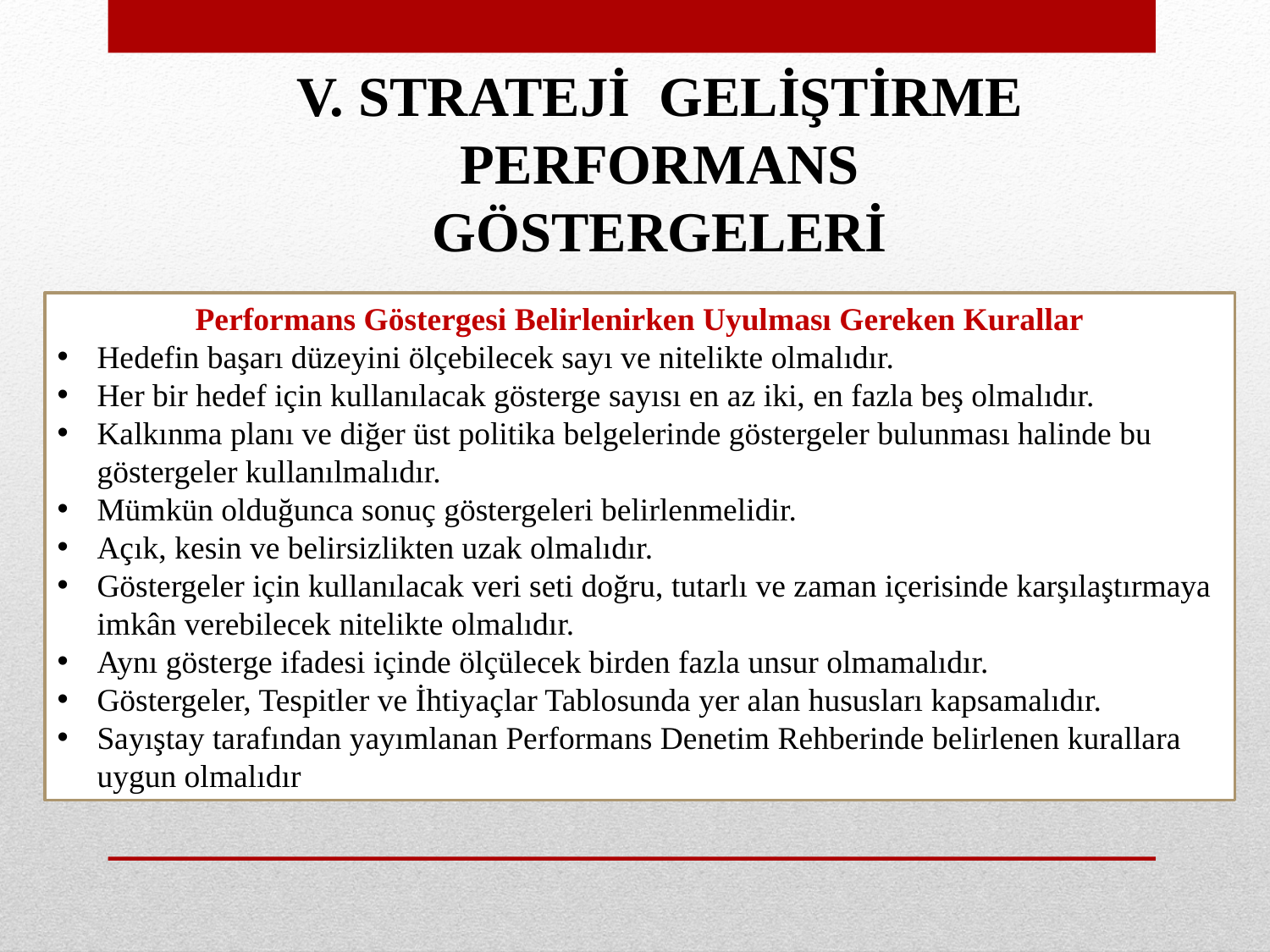

V. STRATEJİ  GELİŞTİRME
PERFORMANS GÖSTERGELERİ

Performans Göstergesi Belirlenirken Uyulması Gereken Kurallar
Hedefin başarı düzeyini ölçebilecek sayı ve nitelikte olmalıdır.
Her bir hedef için kullanılacak gösterge sayısı en az iki, en fazla beş olmalıdır.
Kalkınma planı ve diğer üst politika belgelerinde göstergeler bulunması halinde bu göstergeler kullanılmalıdır.
Mümkün olduğunca sonuç göstergeleri belirlenmelidir.
Açık, kesin ve belirsizlikten uzak olmalıdır.
Göstergeler için kullanılacak veri seti doğru, tutarlı ve zaman içerisinde karşılaştırmaya imkân verebilecek nitelikte olmalıdır.
Aynı gösterge ifadesi içinde ölçülecek birden fazla unsur olmamalıdır.
Göstergeler, Tespitler ve İhtiyaçlar Tablosunda yer alan hususları kapsamalıdır.
Sayıştay tarafından yayımlanan Performans Denetim Rehberinde belirlenen kurallara uygun olmalıdır